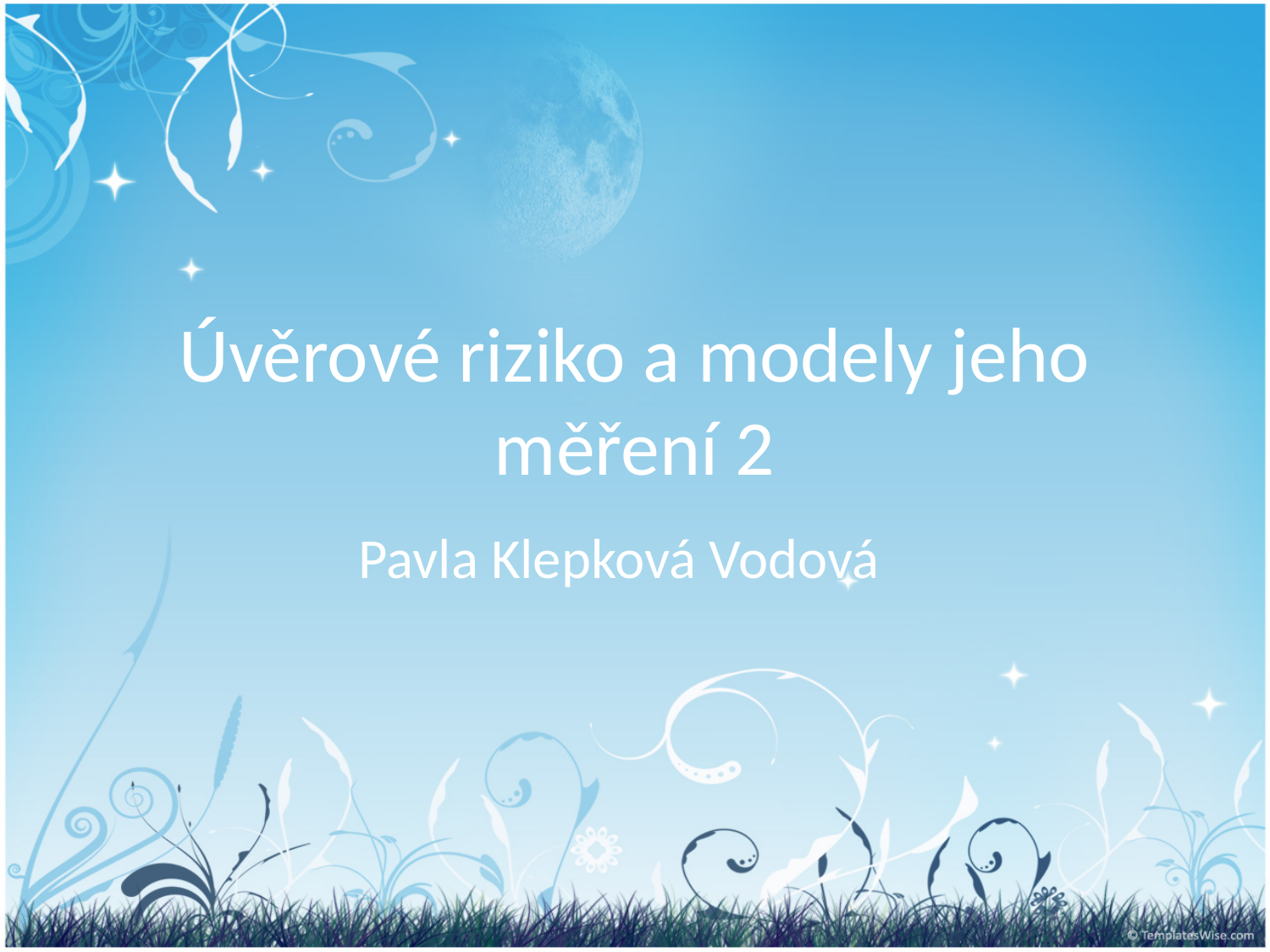

# Úvěrové riziko a modely jeho měření 2
Pavla Klepková Vodová